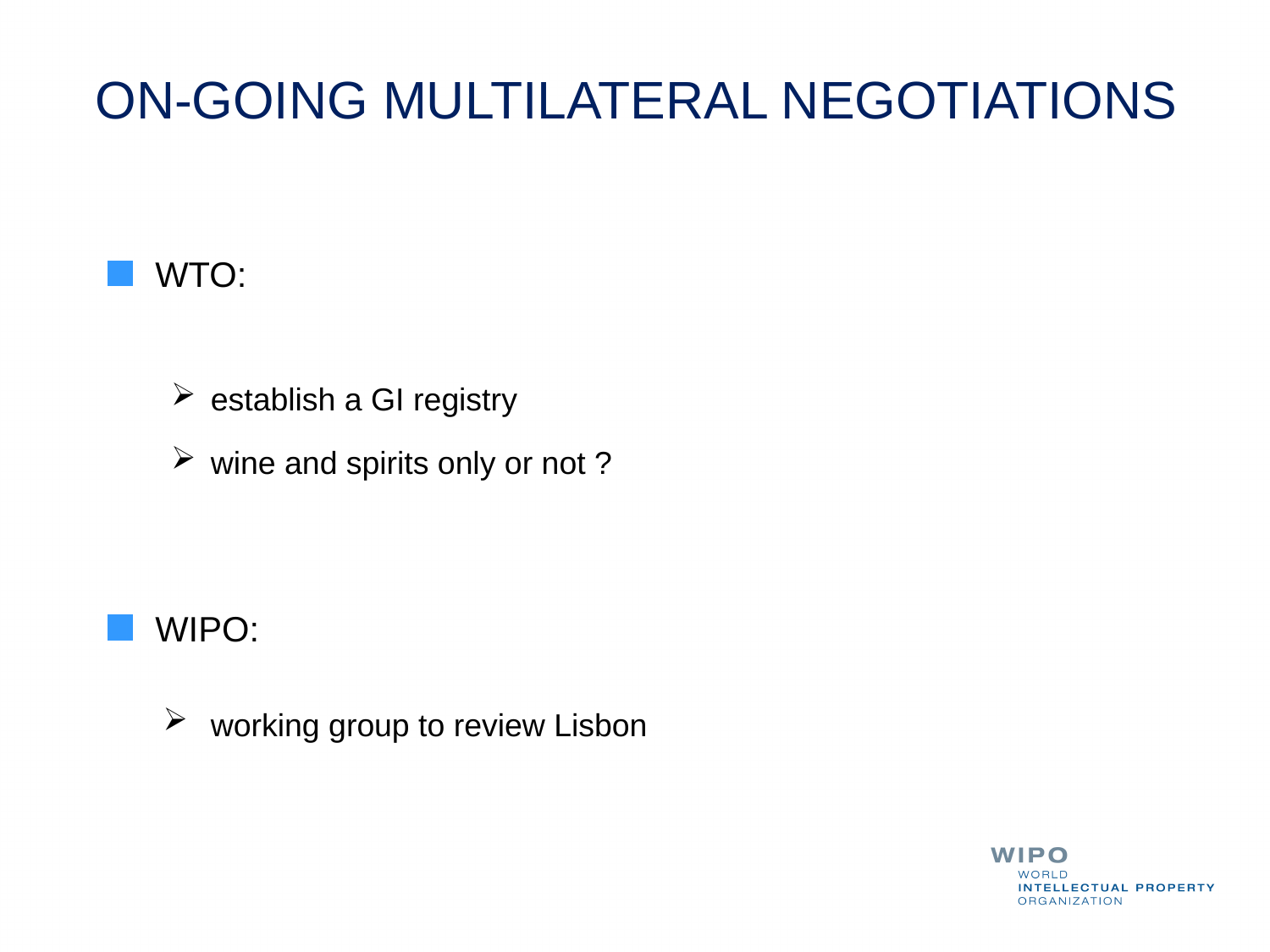

# ON-GOING MULTILATERAL NEGOTIATIONS
WTO:

establish a GI registry
wine and spirits only or not ?

WIPO:

working group to review Lisbon